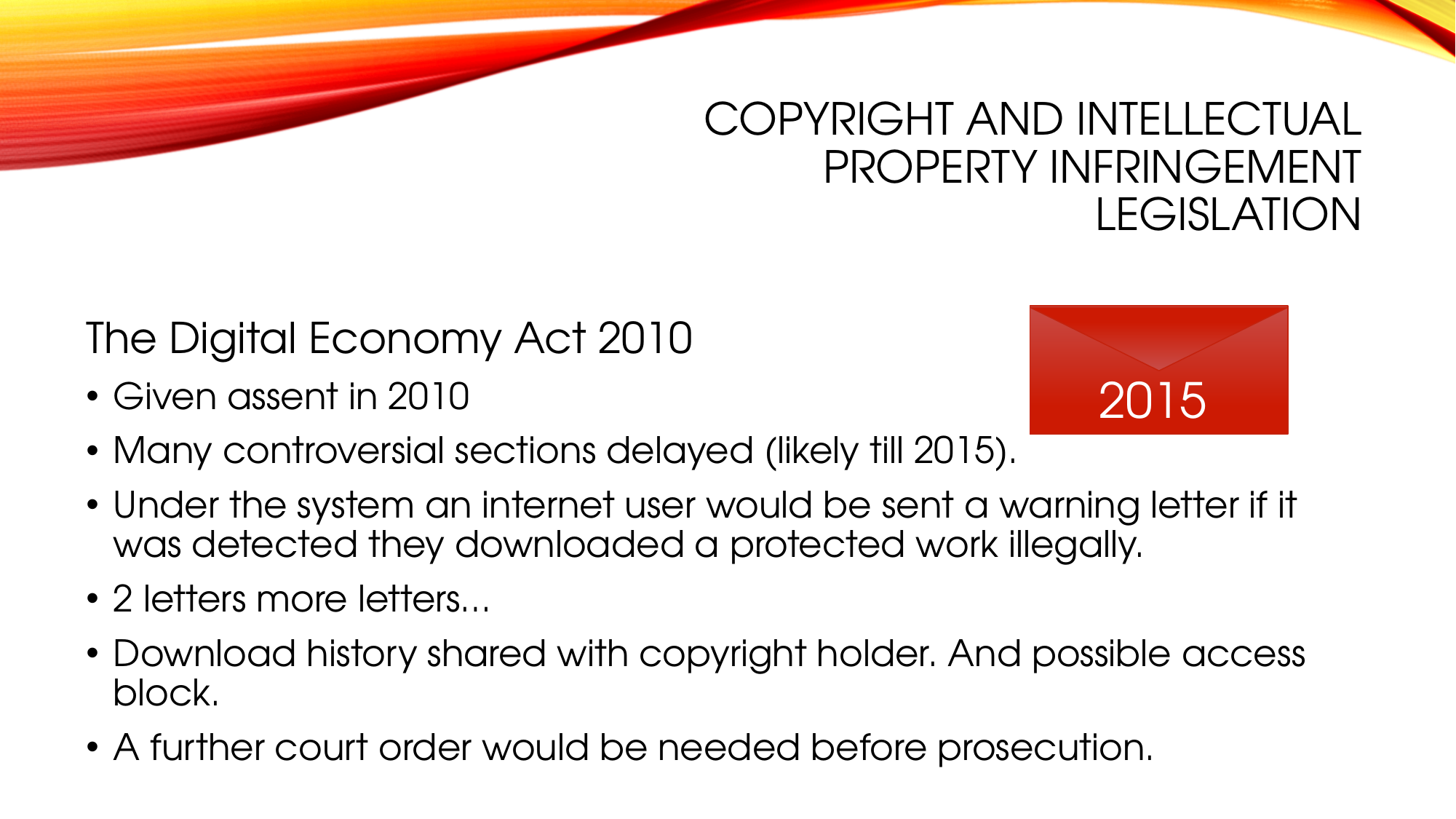

# Copyright and Intellectual Property Infringement Legislation

The Digital Economy Act 2010
Given assent in 2010
Many controversial sections delayed (likely till 2015).
Under the system an internet user would be sent a warning letter if it was detected they downloaded a protected work illegally.
2 letters more letters…
Download history shared with copyright holder. And possible access block.
A further court order would be needed before prosecution.
2015